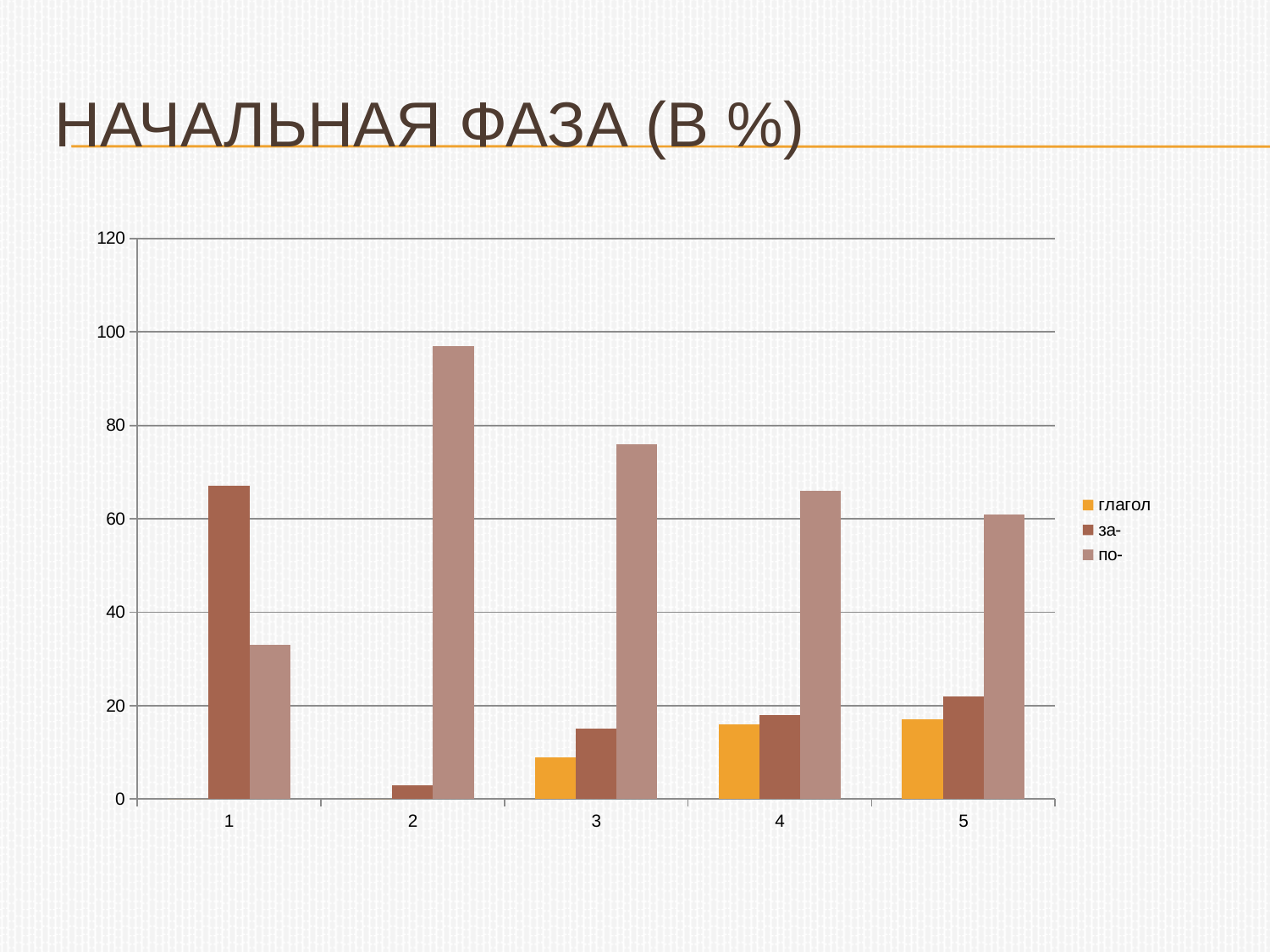

# Начальная фаза (в %)

### Chart

| Category | глагол | за- | по- |
|---|---|---|---|
| 1 | 0.0 | 67.0 | 33.0 |
| 2 | 0.0 | 3.0 | 97.0 |
| 3 | 9.0 | 15.0 | 76.0 |
| 4 | 16.0 | 18.0 | 66.0 |
| 5 | 17.0 | 22.0 | 61.0 |